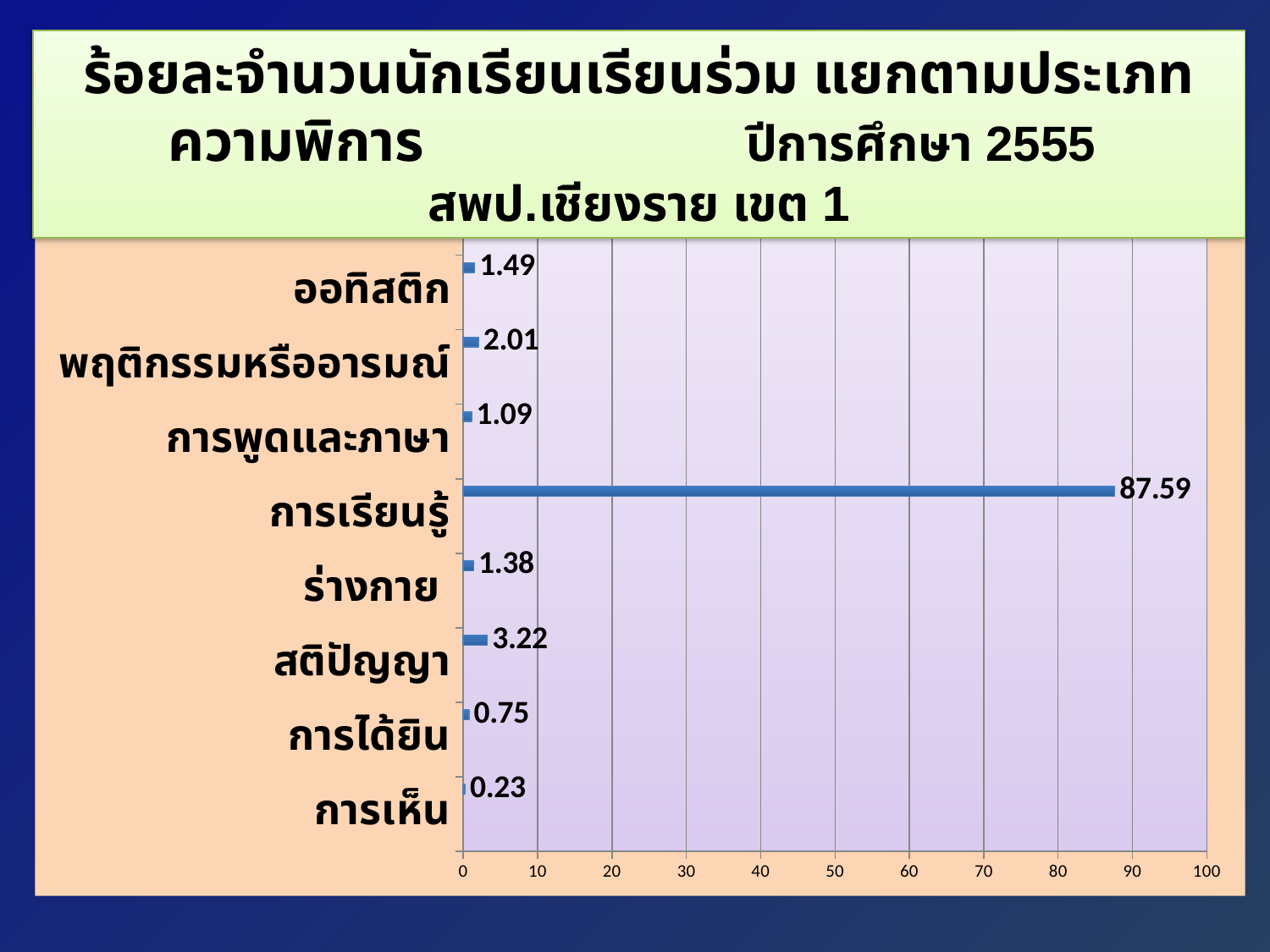

ร้อยละจำนวนนักเรียนเรียนร่วม แยกตามประเภทความพิการ                      ปีการศึกษา 2555  สพป.เชียงราย เขต 1

### Chart

| Category |  |  |  |  |  |  |
|---|---|---|---|---|---|---|
| การเห็น | None | None | None | None | None | 0.22988505747126436 |
| การได้ยิน | None | None | None | None | None | 0.7471264367816092 |
| สติปัญญา | None | None | None | None | None | 3.218390804597701 |
| ร่างกาย  | None | None | None | None | None | 1.3793103448275863 |
| การเรียนรู้ | None | None | None | None | None | 87.58620689655173 |
| การพูดและภาษา | None | None | None | None | None | 1.0919540229885059 |
| พฤติกรรมหรืออารมณ์ | None | None | None | None | None | 2.0114942528735633 |
| ออทิสติก | None | None | None | None | None | 1.4942528735632183 |
| ซ้อน | None | None | None | None | None | 2.2413793103448274 |